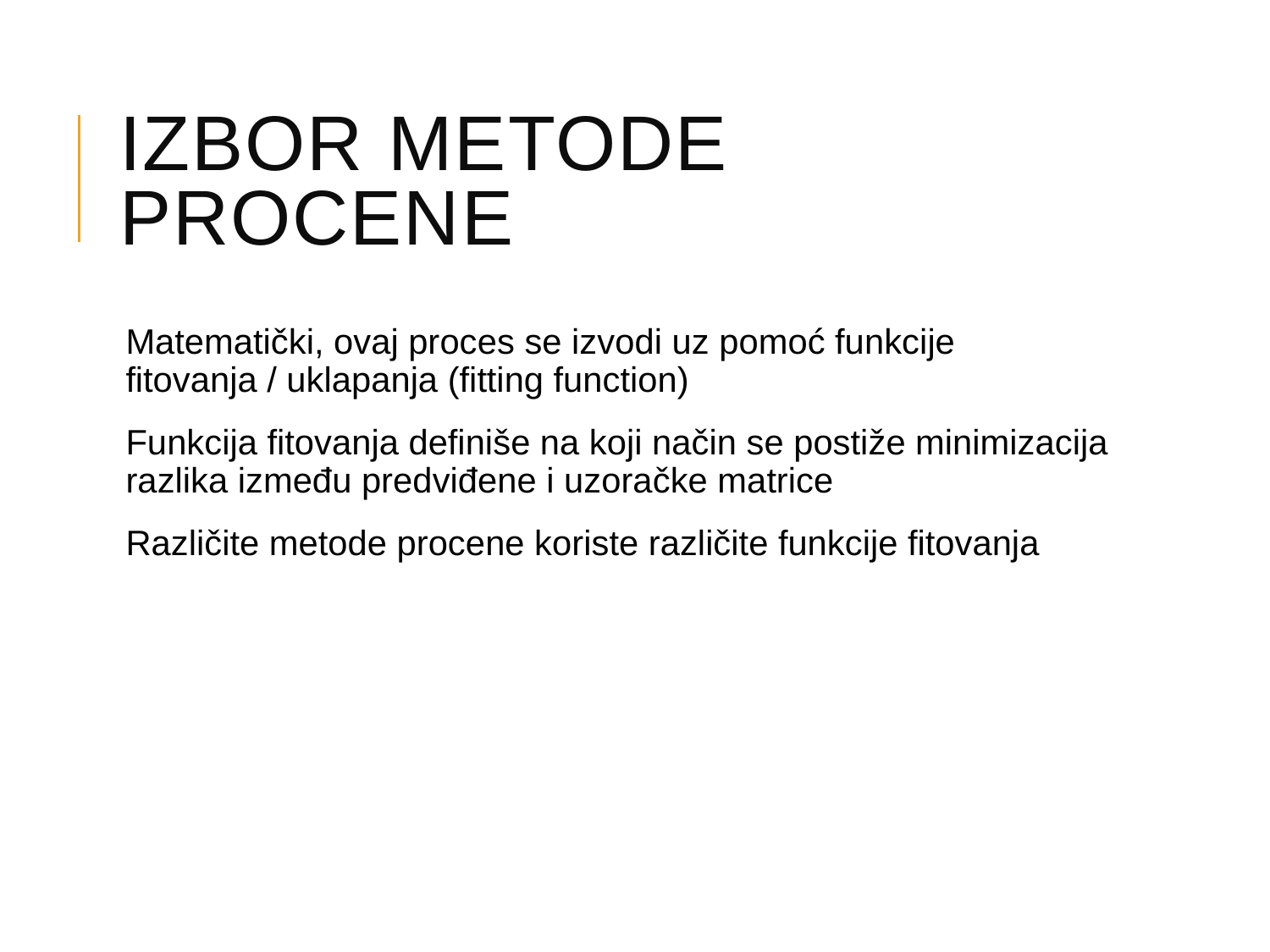

# Izbor metode procene
Matematički, ovaj proces se izvodi uz pomoć funkcije fitovanja / uklapanja (fitting function)
Funkcija fitovanja definiše na koji način se postiže minimizacija razlika između predviđene i uzoračke matrice
Različite metode procene koriste različite funkcije fitovanja